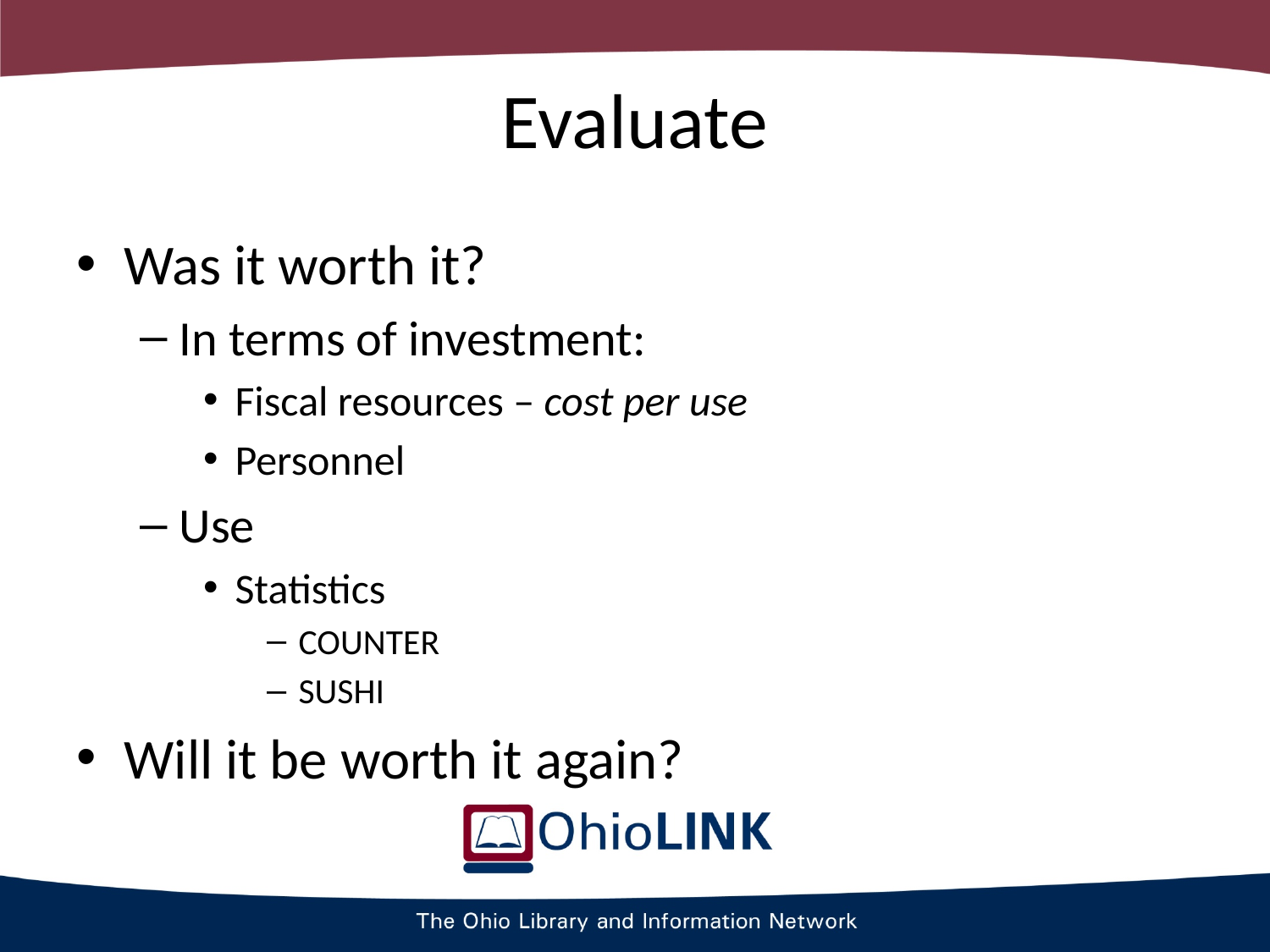

# Evaluate
Was it worth it?
In terms of investment:
Fiscal resources – cost per use
Personnel
Use
Statistics
COUNTER
SUSHI
Will it be worth it again?